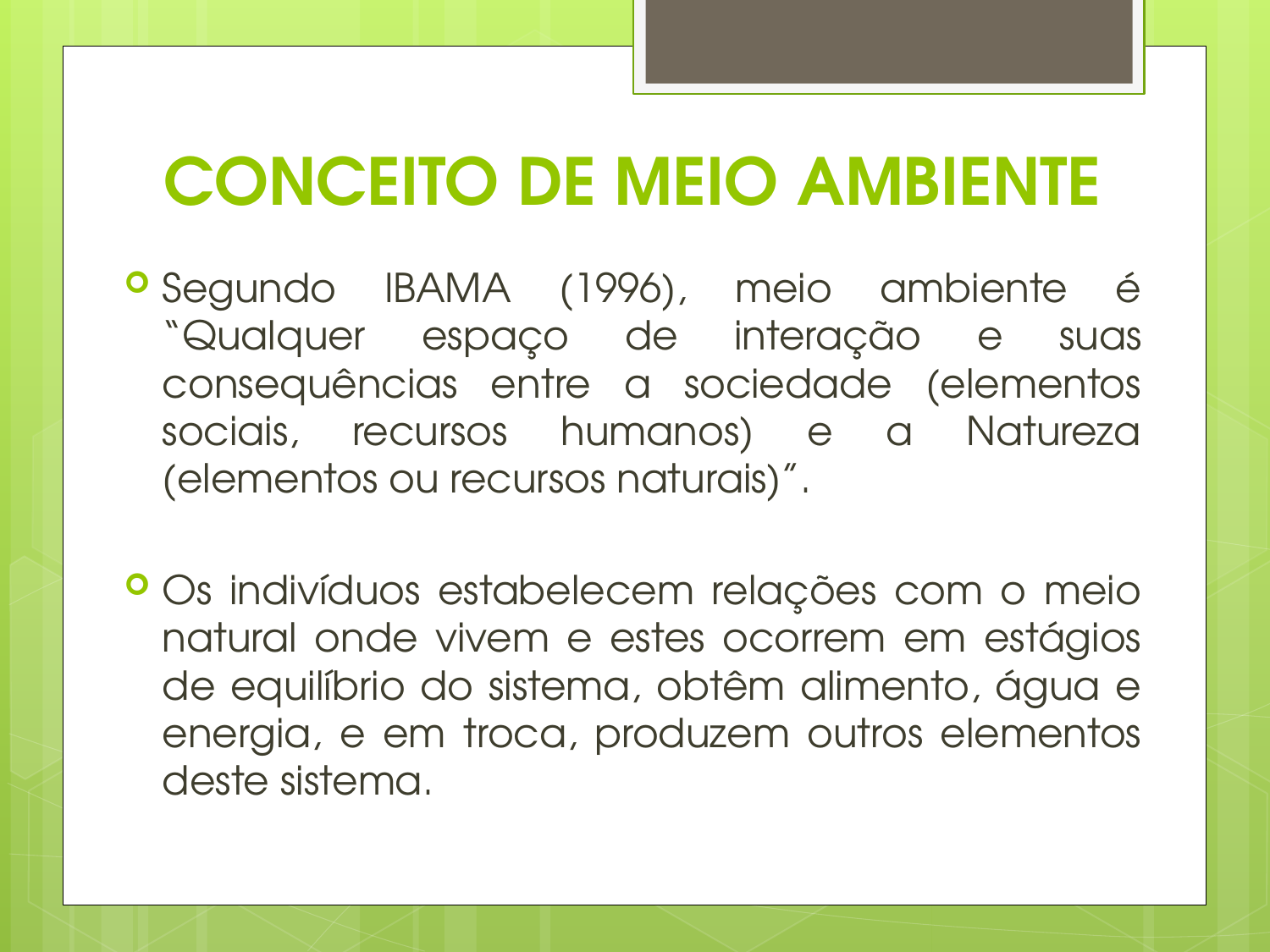

# CONCEITO DE MEIO AMBIENTE
Segundo IBAMA (1996), meio ambiente é “Qualquer espaço de interação e suas consequências entre a sociedade (elementos sociais, recursos humanos) e a Natureza (elementos ou recursos naturais)”.

Os indivíduos estabelecem relações com o meio natural onde vivem e estes ocorrem em estágios de equilíbrio do sistema, obtêm alimento, água e energia, e em troca, produzem outros elementos deste sistema.